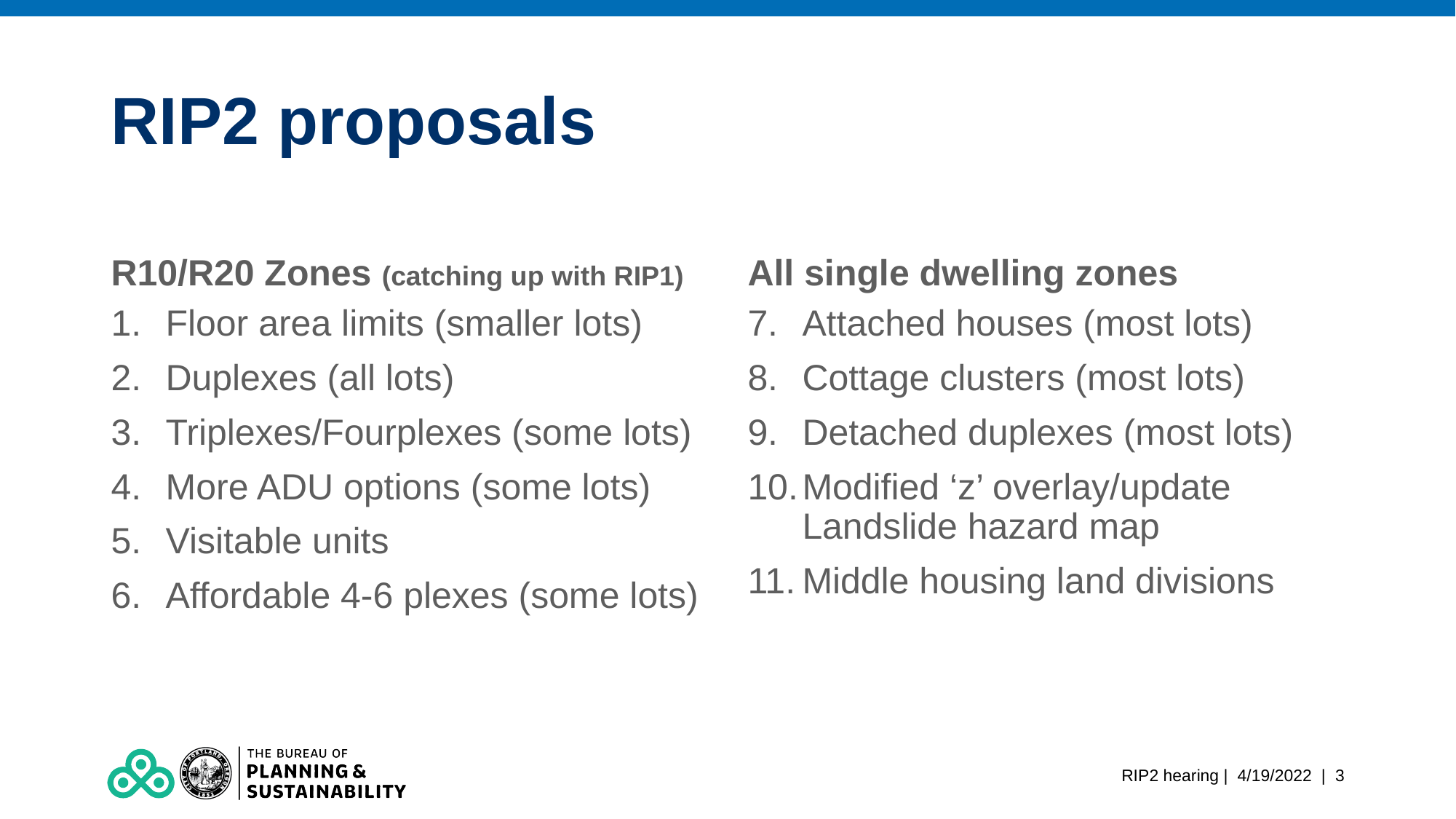

# RIP2 proposals
R10/R20 Zones (catching up with RIP1)
All single dwelling zones
Floor area limits (smaller lots)
Duplexes (all lots)
Triplexes/Fourplexes (some lots)
More ADU options (some lots)
Visitable units
Affordable 4-6 plexes (some lots)

Attached houses (most lots)
Cottage clusters (most lots)
Detached duplexes (most lots)
Modified ‘z’ overlay/update Landslide hazard map
Middle housing land divisions

RIP2 hearing |  4/19/2022  |  3